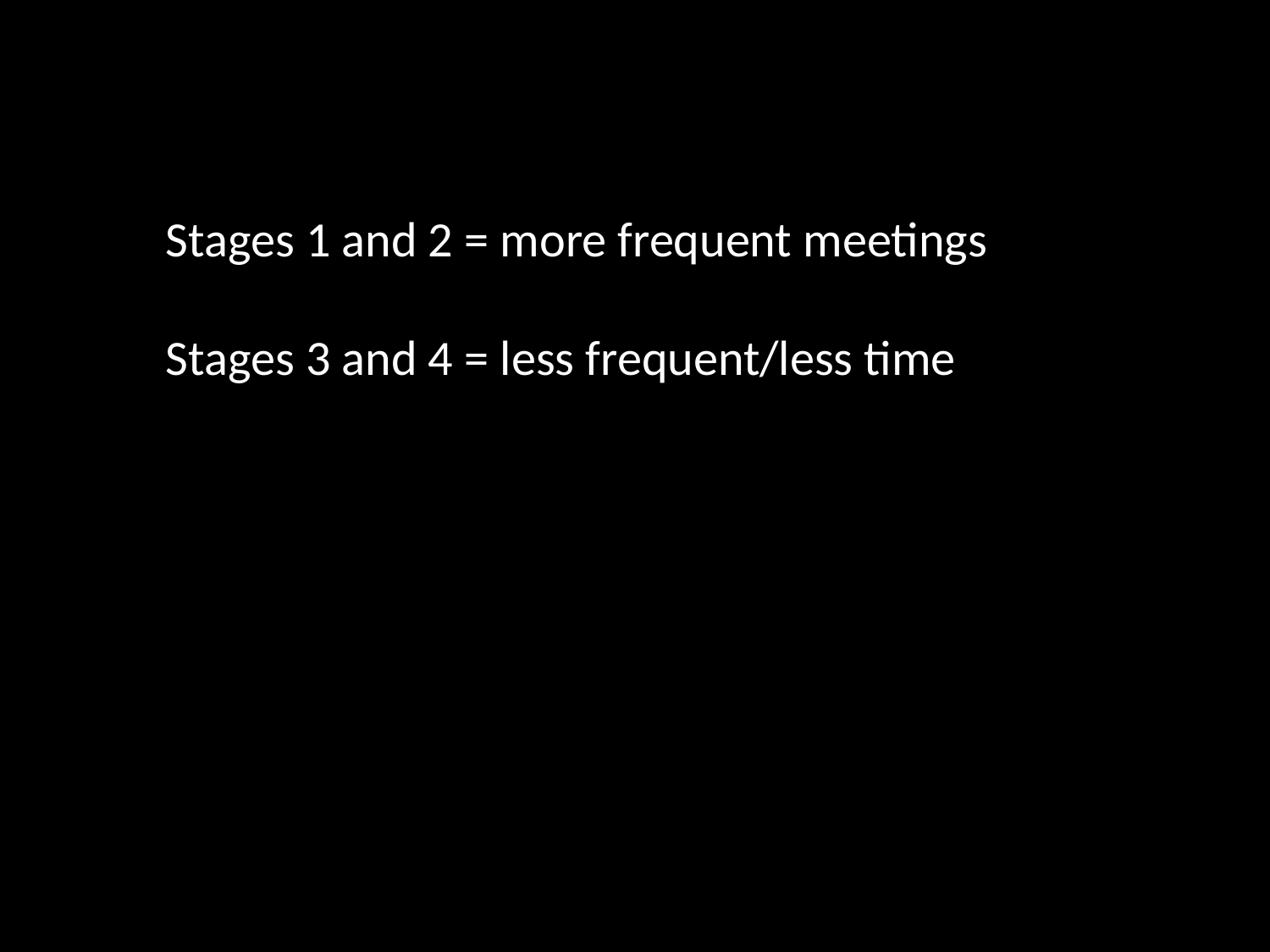

Stages 1 and 2 = more frequent meetings

Stages 3 and 4 = less frequent/less time